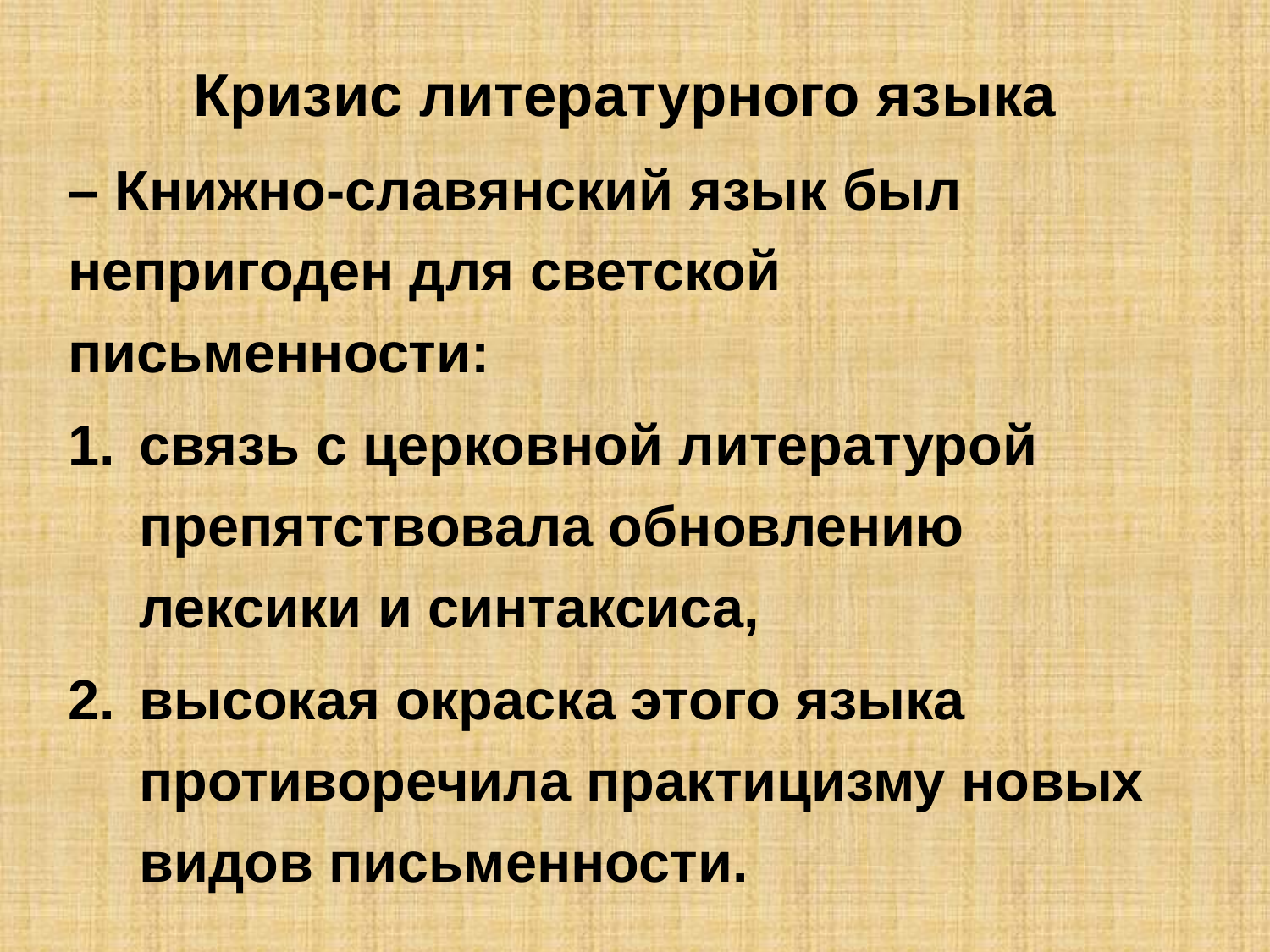

Кризис литературного языка
– Книжно-славянский язык был непригоден для светской письменности:
связь с церковной литературой препятствовала обновлению лексики и синтаксиса,
высокая окраска этого языка противоречила практицизму новых видов письменности.